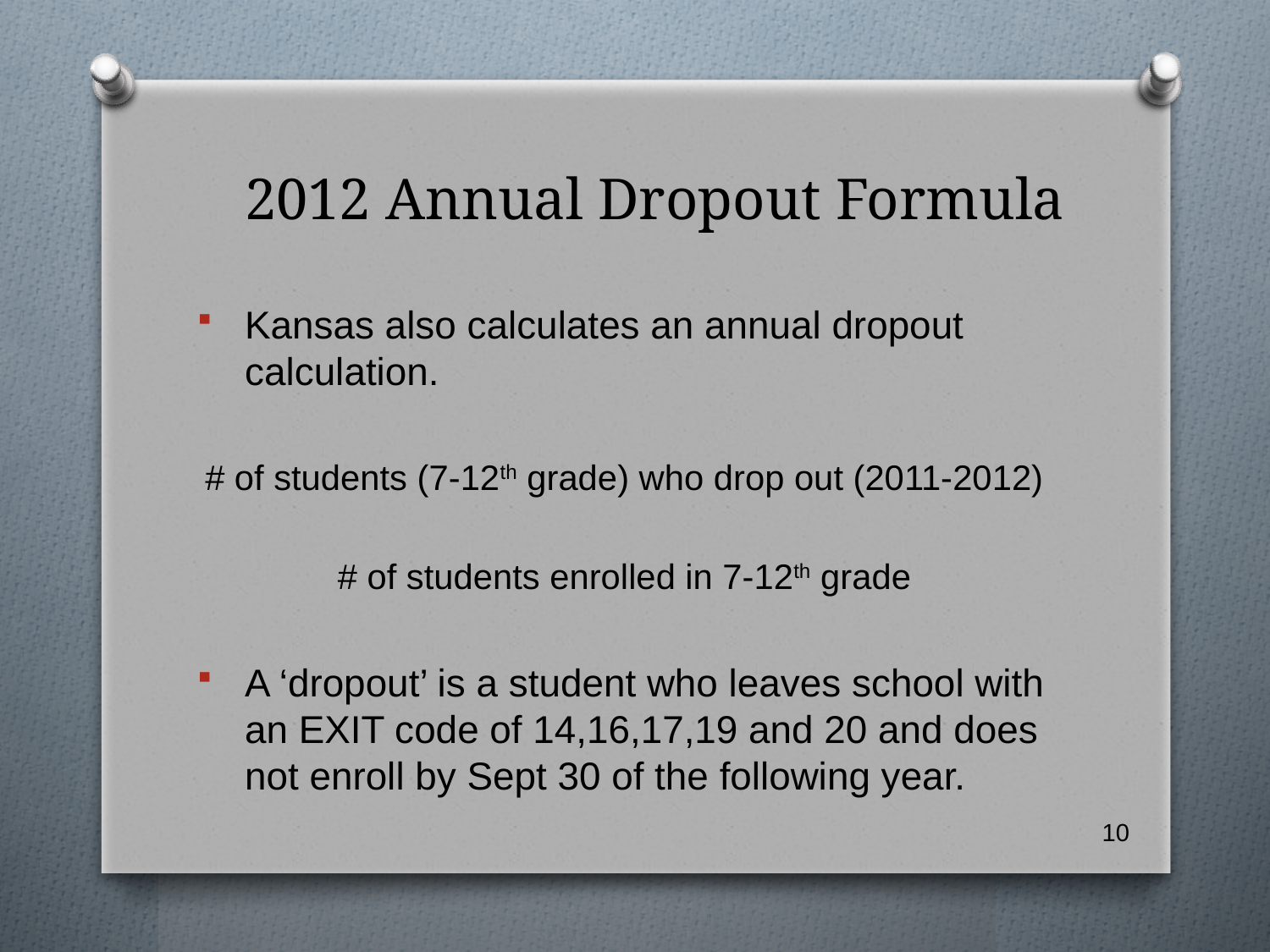

# 2012 Annual Dropout Formula
Kansas also calculates an annual dropout calculation.

# of students (7-12th grade) who drop out (2011-2012)

# of students enrolled in 7-12th grade

A ‘dropout’ is a student who leaves school with an EXIT code of 14,16,17,19 and 20 and does not enroll by Sept 30 of the following year.
10